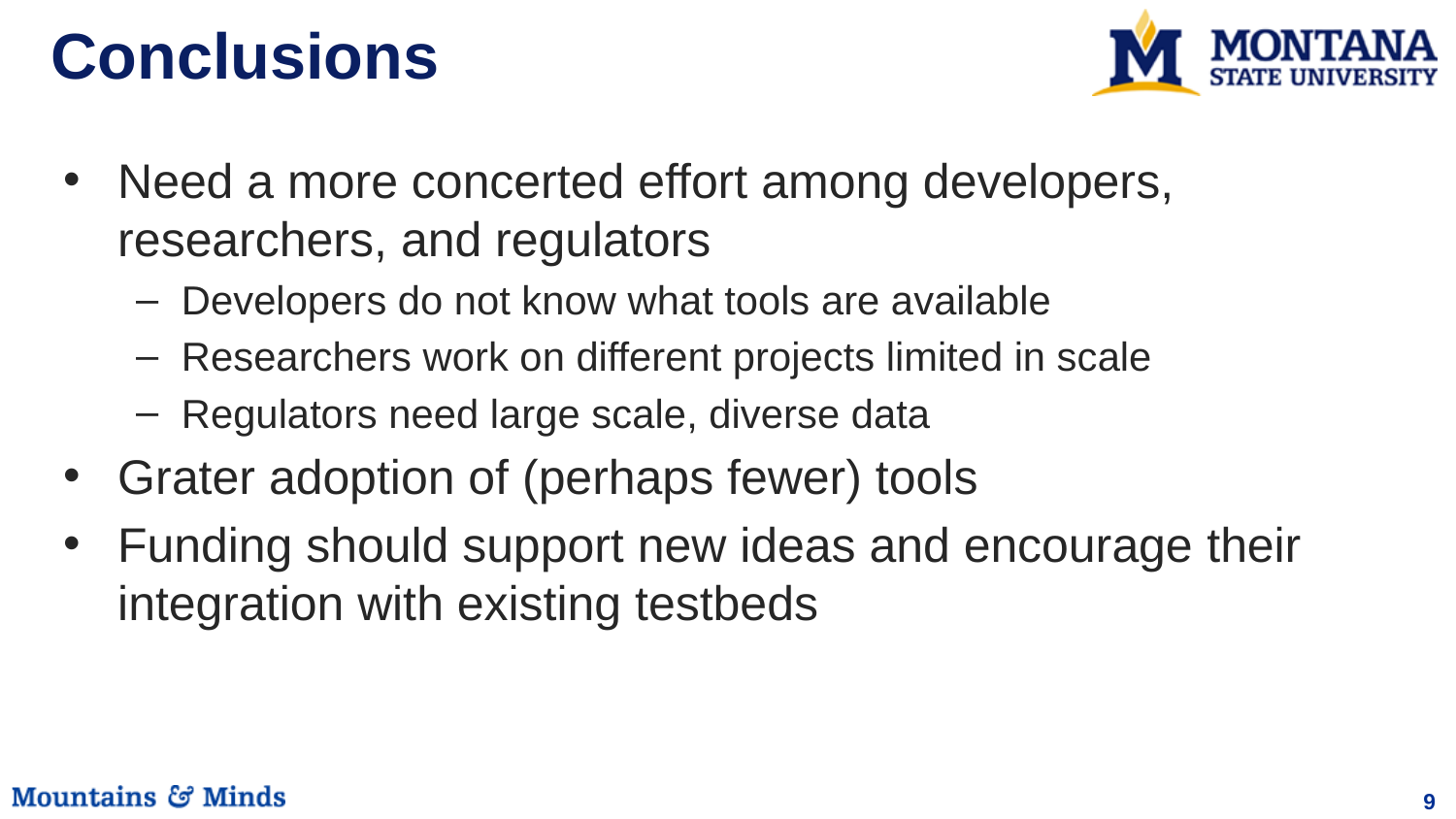

# Conclusions
Need a more concerted effort among developers, researchers, and regulators
Developers do not know what tools are available
Researchers work on different projects limited in scale
Regulators need large scale, diverse data
Grater adoption of (perhaps fewer) tools
Funding should support new ideas and encourage their integration with existing testbeds